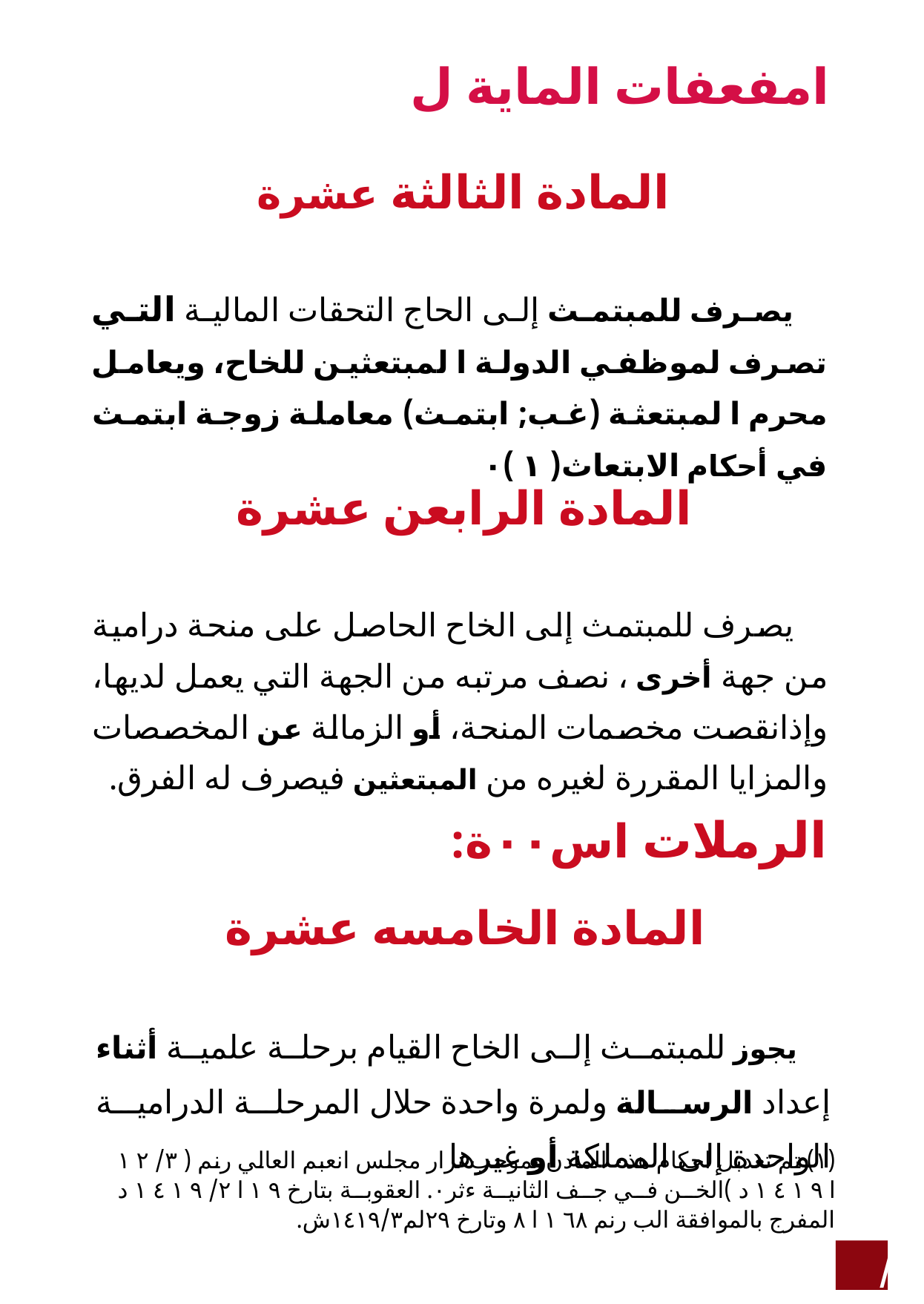

امفعفات الماية ل
المادة الثالثة عشرة
يصرف للمبتمث إلى الحاج التحقات المالية التي تصرف لموظفي الدولة ا لمبتعثين للخاح، ويعامل محرم ا لمبتعثة (غب; ابتمث) معاملة زوجة ابتمث في أحكام الابتعاث( ١ )٠
المادة الرابعن عشرة
يصرف للمبتمث إلى الخاح الحاصل على منحة درامية من جهة أخرى ، نصف مرتبه من الجهة التي يعمل لديها، وإذانقصت مخصمات المنحة، أو الزمالة عن المخصصات والمزايا المقررة لغيره من المبتعثين فيصرف له الفرق.
الرملات اس٠٠ة:
المادة الخامسه عشرة
يجوز للمبتمث إلى الخاح القيام برحلة علمية أثناء إعداد الرسالة ولمرة واحدة حلال المرحلة الدرامية الواحدة إلى المملكة أو غيرها
(١) تم تعدبل احكام هذ٠ المادن بموجب نرار مجلس انعبم العالي رنم ( ٣/ ٢ ١ ا ٩ ١ ٤ ١ د )الخن في جف الثانية ءثر٠. العقوبة بتارخ ٩ ١ ا ٢/ ٩ ١ ٤ ١ د المفرج بالموافقة الب رنم ٦٨ ١ ا ٨ وتارخ ٢٩لم١٤١٩/٣ش.
ا